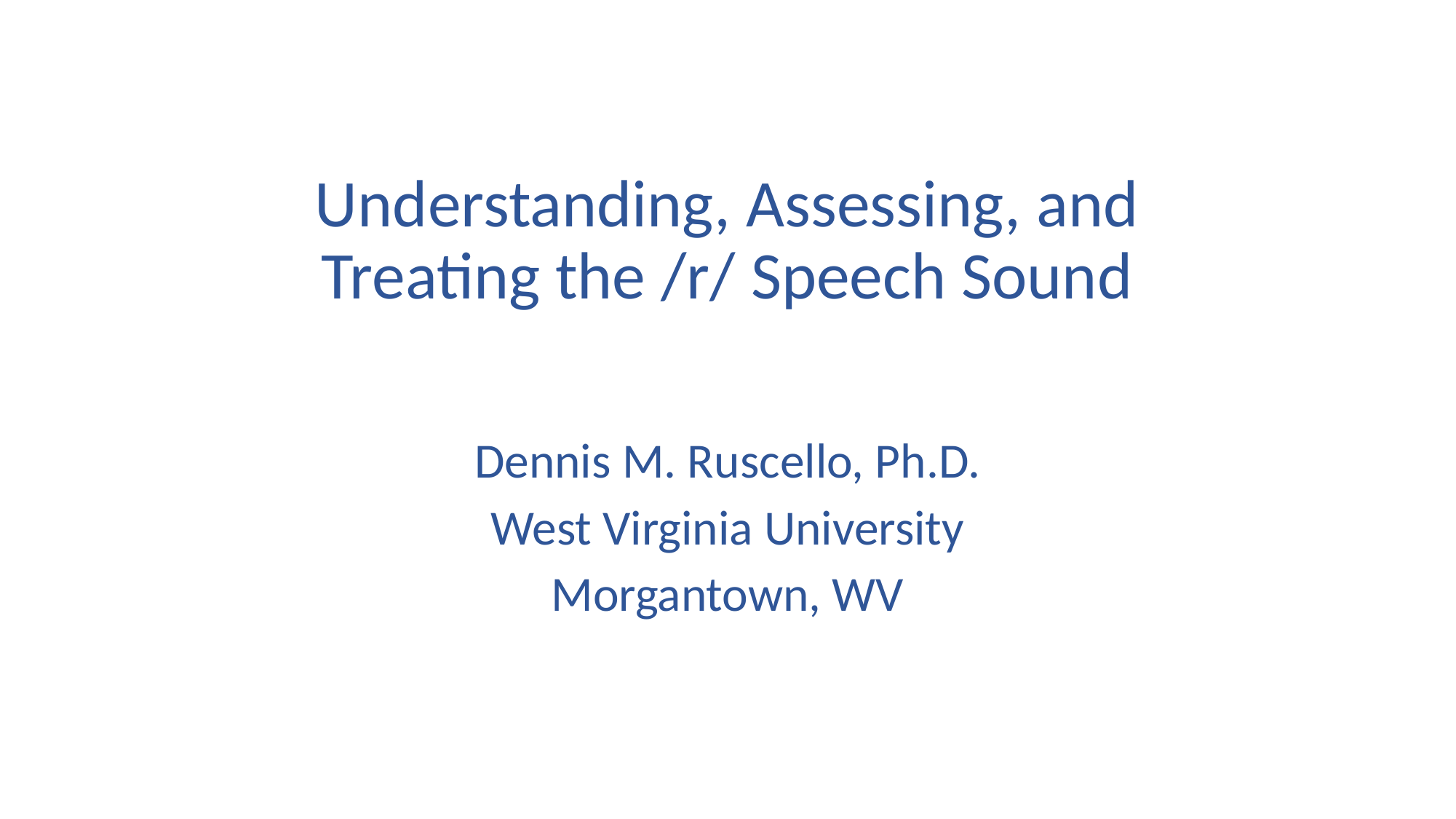

# Understanding, Assessing, and Treating the /r/ Speech Sound
Dennis M. Ruscello, Ph.D.
West Virginia University
Morgantown, WV